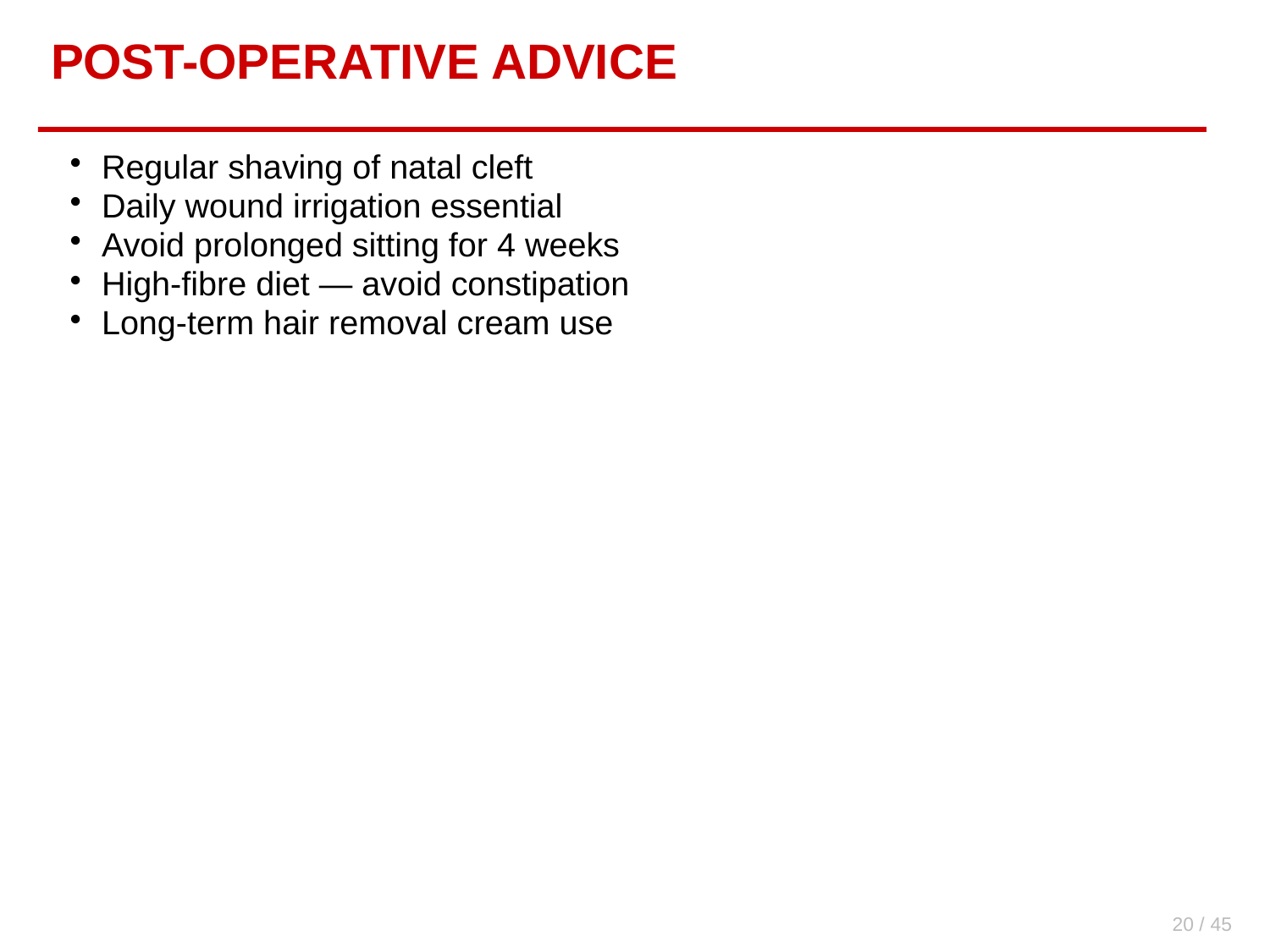

POST-OPERATIVE ADVICE

Regular shaving of natal cleft
Daily wound irrigation essential
Avoid prolonged sitting for 4 weeks
High-fibre diet — avoid constipation
Long-term hair removal cream use
20 / 45